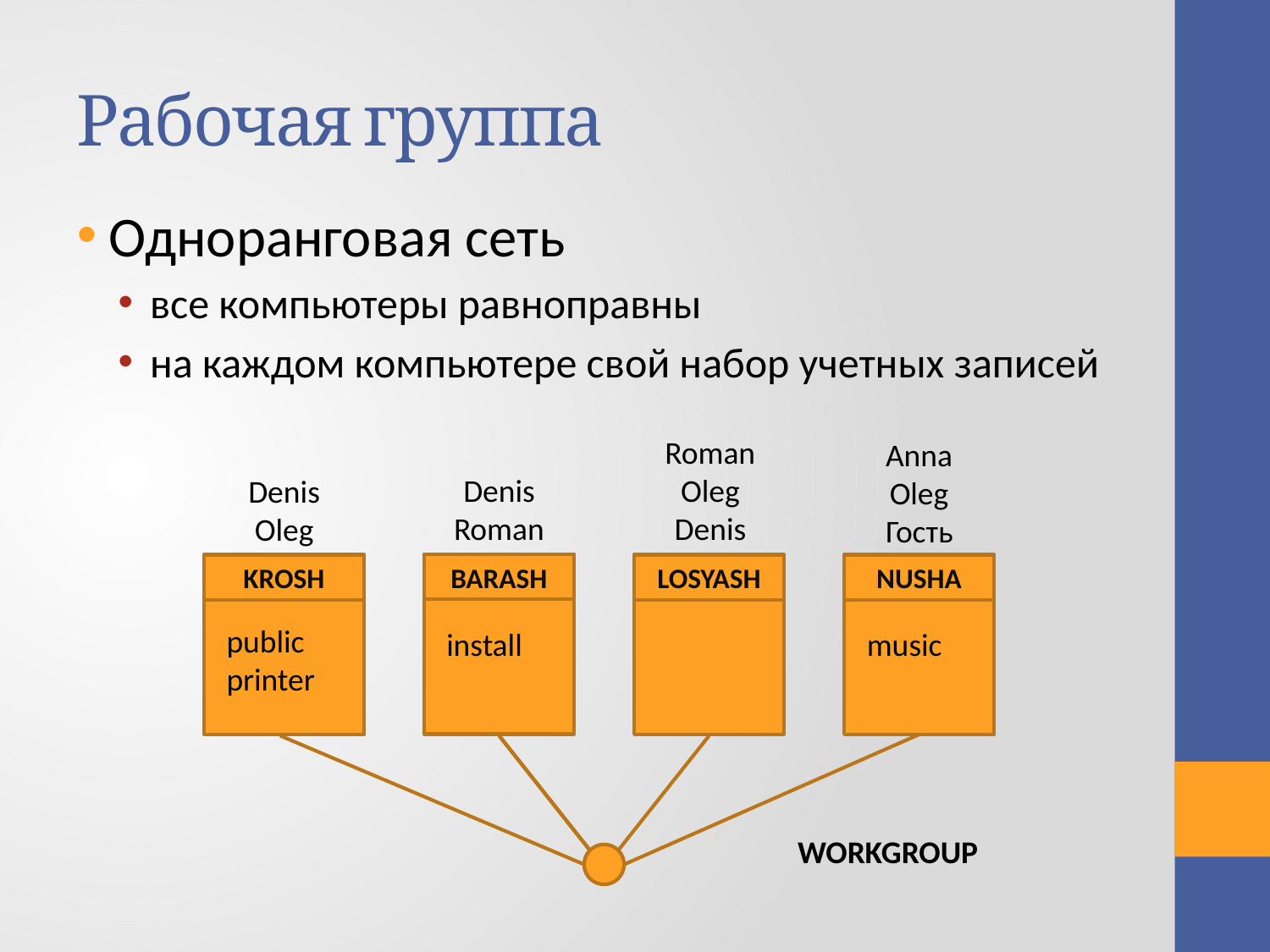

# Рабочая группа
Одноранговая сеть
все компьютеры равноправны
на каждом компьютере свой набор учетных записей

Roman
Oleg
Denis

LOSYASH
Anna
Oleg
Гость

NUSHA
Denis
Roman

BARASH
Denis
Oleg

KROSH
public
printer
install
music
WORKGROUP